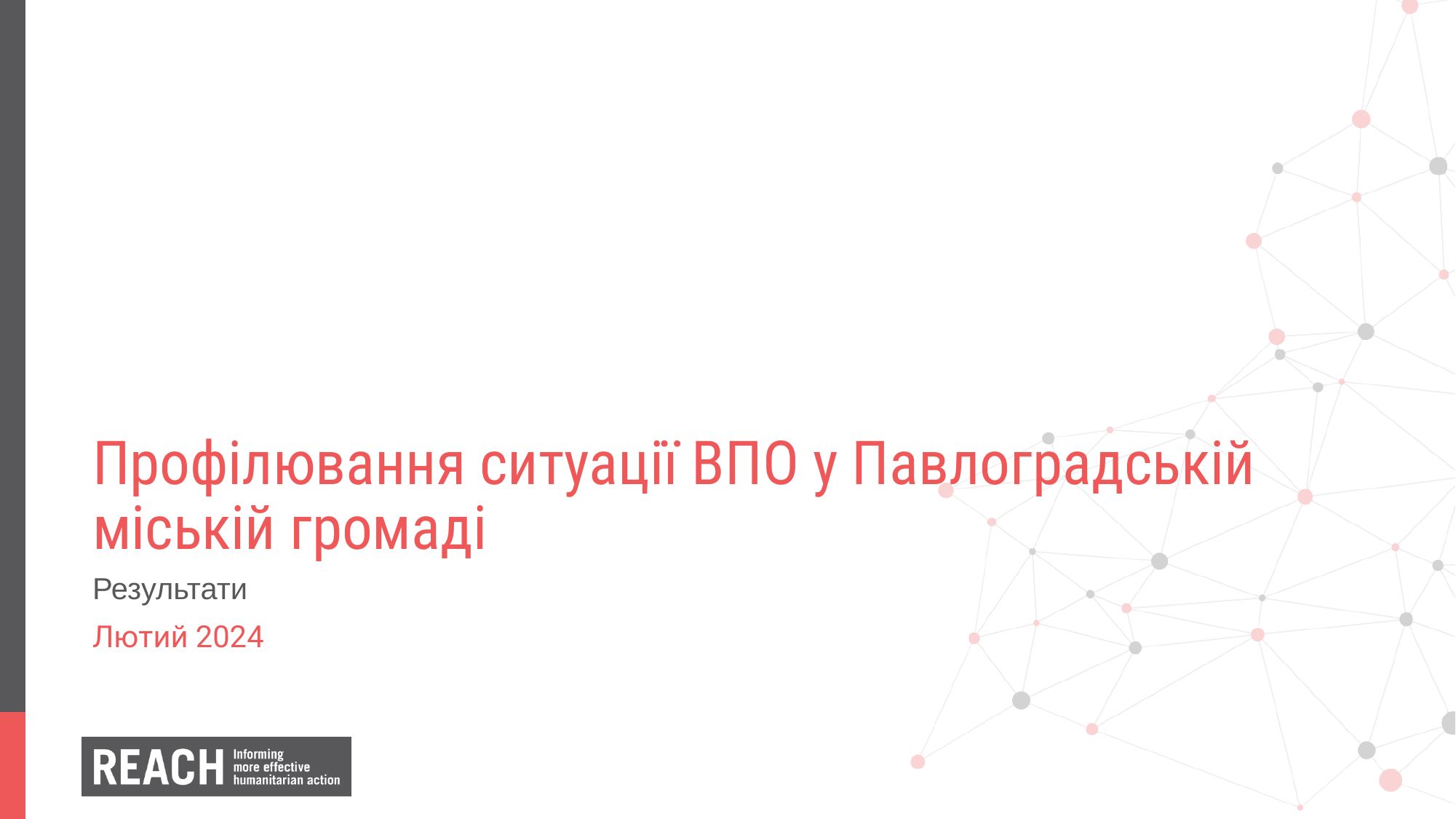

Профілювання ситуації ВПО у Павлоградській міській громаді
Результати
Лютий 2024